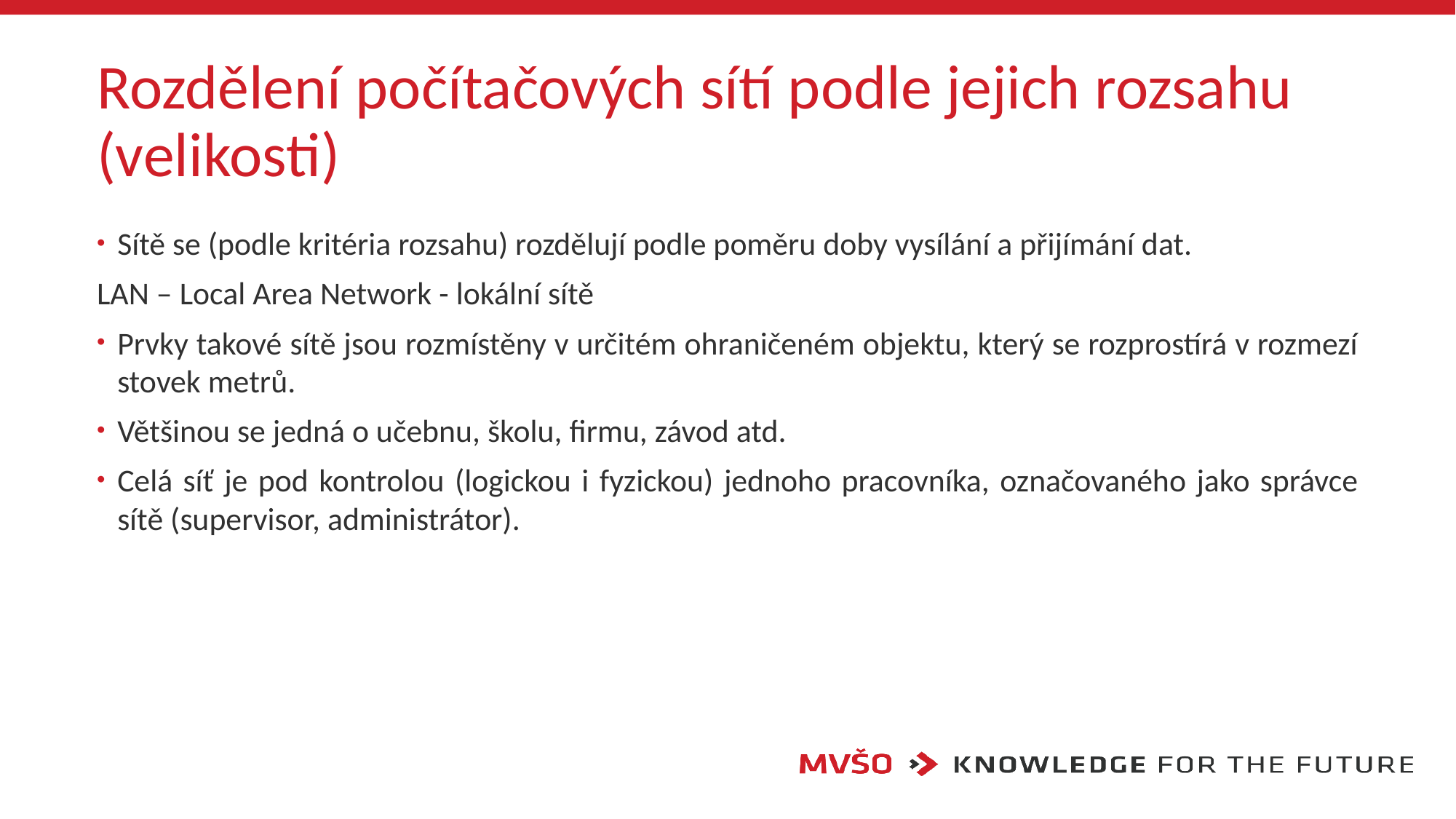

# Rozdělení počítačových sítí podle jejich rozsahu (velikosti)
Sítě se (podle kritéria rozsahu) rozdělují podle poměru doby vysílání a přijímání dat.
LAN – Local Area Network - lokální sítě
Prvky takové sítě jsou rozmístěny v určitém ohraničeném objektu, který se rozprostírá v rozmezí stovek metrů.
Většinou se jedná o učebnu, školu, firmu, závod atd.
Celá síť je pod kontrolou (logickou i fyzickou) jednoho pracovníka, označovaného jako správce sítě (supervisor, administrátor).